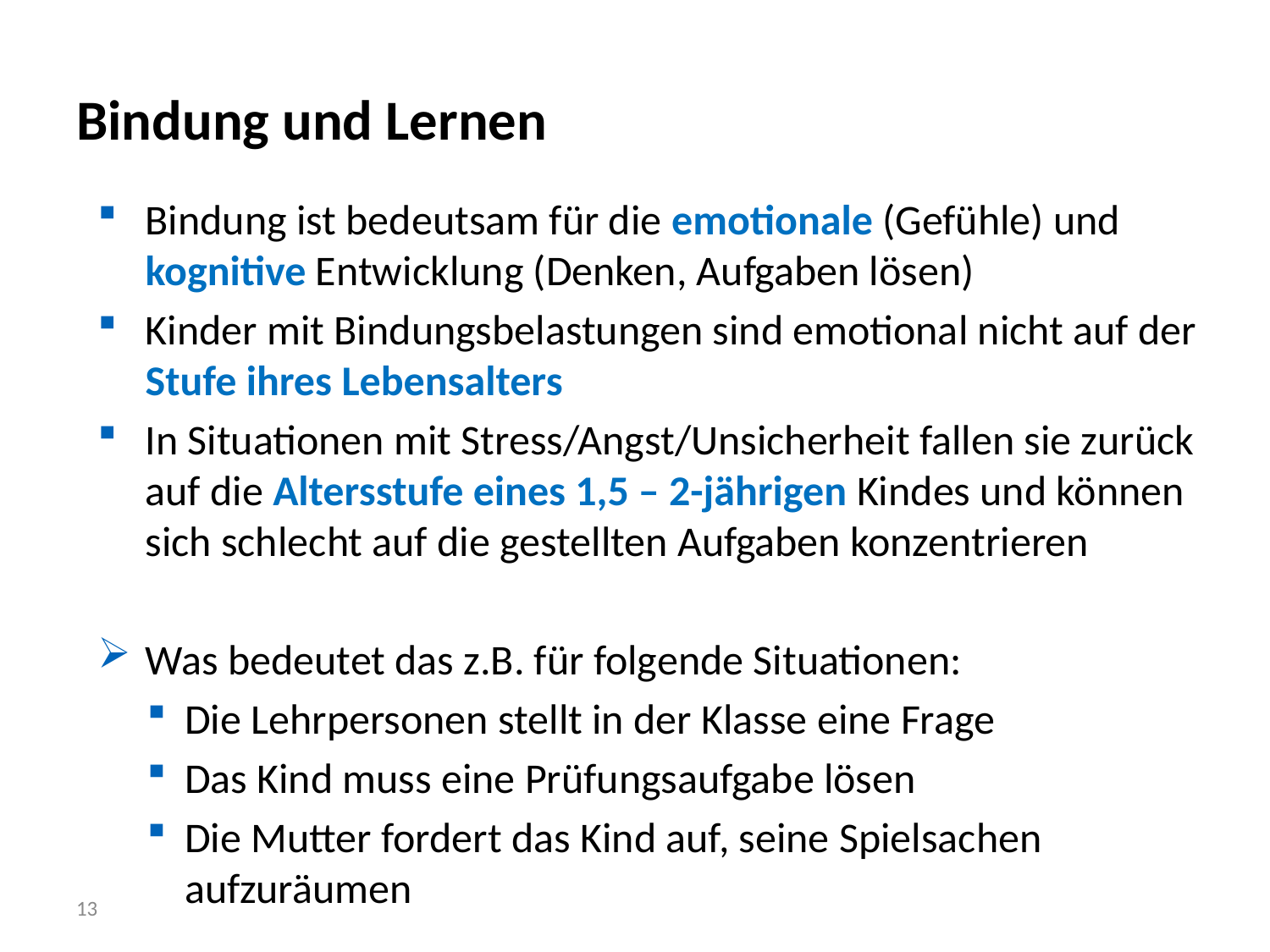

# Bindung und Lernen
Bindung ist bedeutsam für die emotionale (Gefühle) und kognitive Entwicklung (Denken, Aufgaben lösen)
Kinder mit Bindungsbelastungen sind emotional nicht auf der Stufe ihres Lebensalters
In Situationen mit Stress/Angst/Unsicherheit fallen sie zurück auf die Altersstufe eines 1,5 – 2-jährigen Kindes und können sich schlecht auf die gestellten Aufgaben konzentrieren

Was bedeutet das z.B. für folgende Situationen:
Die Lehrpersonen stellt in der Klasse eine Frage
Das Kind muss eine Prüfungsaufgabe lösen
Die Mutter fordert das Kind auf, seine Spielsachen aufzuräumen
13